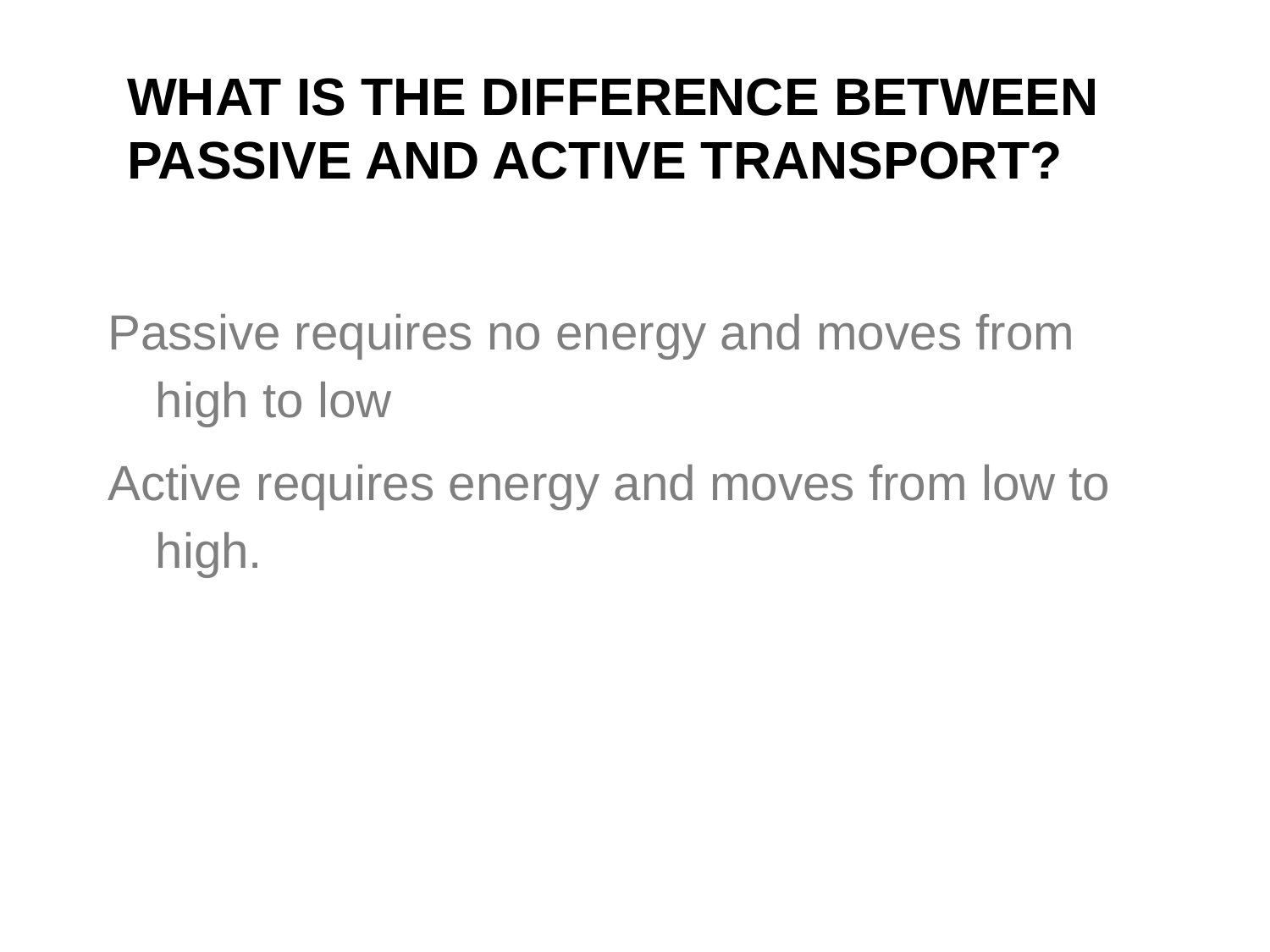

# WHAT IS THE DIFFERENCE BETWEEN PASSIVE AND ACTIVE TRANSPORT?
Passive requires no energy and moves from high to low
Active requires energy and moves from low to high.